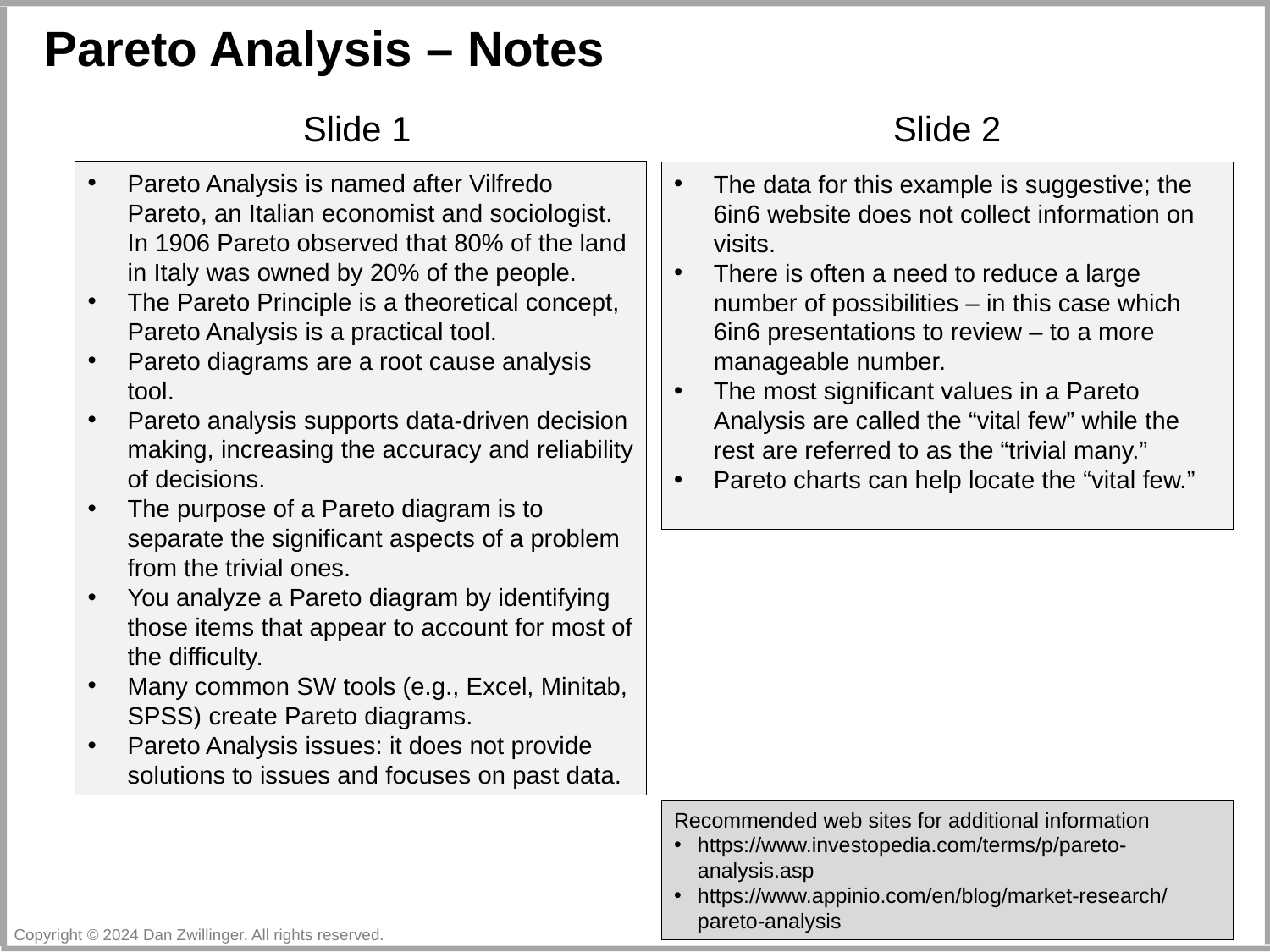

Pareto Analysis – Notes
Slide 1
Slide 2
Pareto Analysis is named after Vilfredo Pareto, an Italian economist and sociologist. In 1906 Pareto observed that 80% of the land in Italy was owned by 20% of the people.
The Pareto Principle is a theoretical concept, Pareto Analysis is a practical tool.
Pareto diagrams are a root cause analysis tool.
Pareto analysis supports data-driven decision making, increasing the accuracy and reliability of decisions.
The purpose of a Pareto diagram is to separate the significant aspects of a problem from the trivial ones.
You analyze a Pareto diagram by identifying those items that appear to account for most of the difficulty.
Many common SW tools (e.g., Excel, Minitab, SPSS) create Pareto diagrams.
Pareto Analysis issues: it does not provide solutions to issues and focuses on past data.
The data for this example is suggestive; the 6in6 website does not collect information on visits.
There is often a need to reduce a large number of possibilities – in this case which 6in6 presentations to review – to a more manageable number.
The most significant values in a Pareto Analysis are called the “vital few” while the rest are referred to as the “trivial many.”
Pareto charts can help locate the “vital few.”

Recommended web sites for additional information
https://www.investopedia.com/terms/p/pareto-analysis.asp
https://www.appinio.com/en/blog/market-research/pareto-analysis
Copyright © 2024 Dan Zwillinger. All rights reserved.